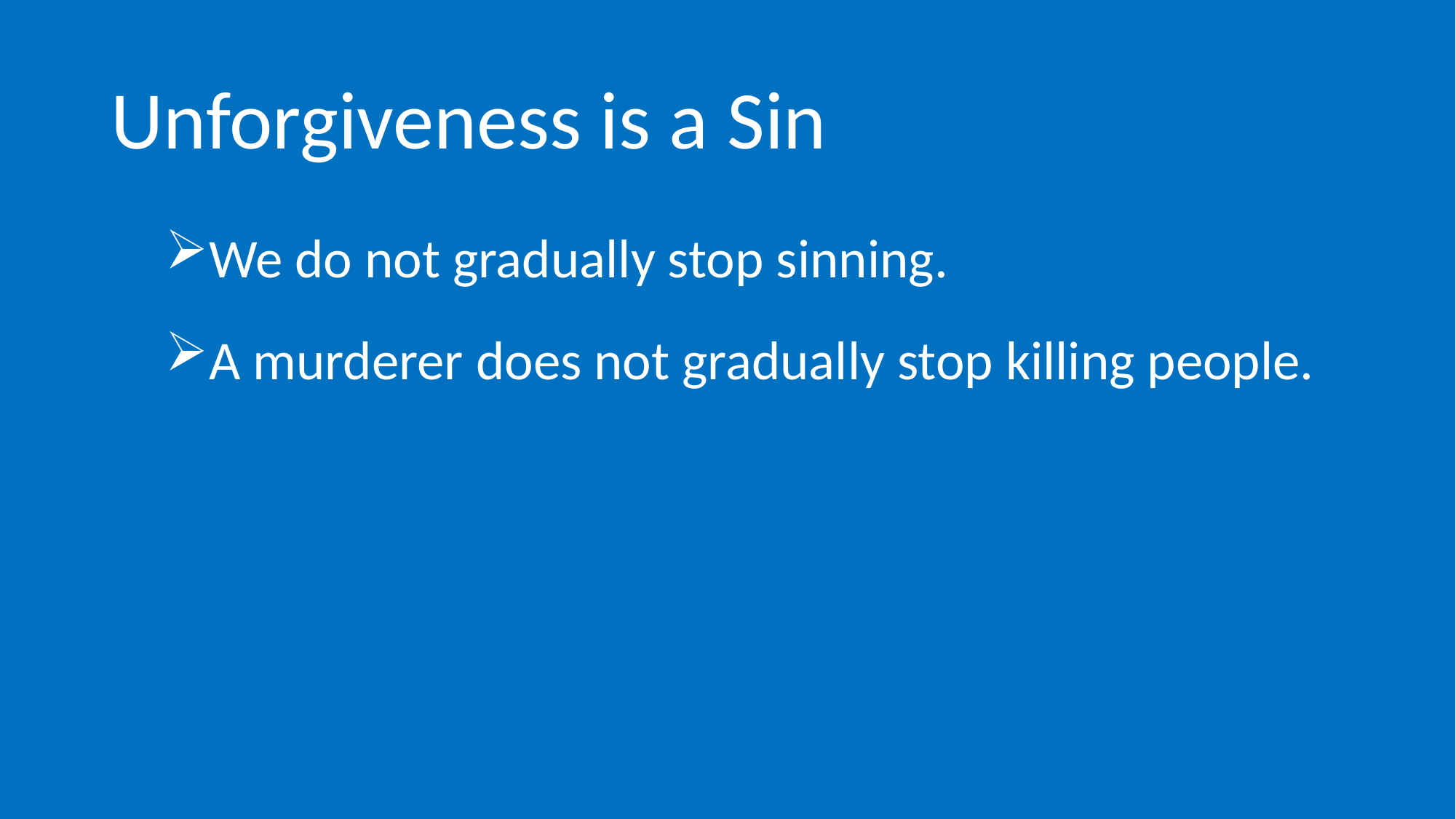

# Unforgiveness is a Sin
We do not gradually stop sinning.
A murderer does not gradually stop killing people.